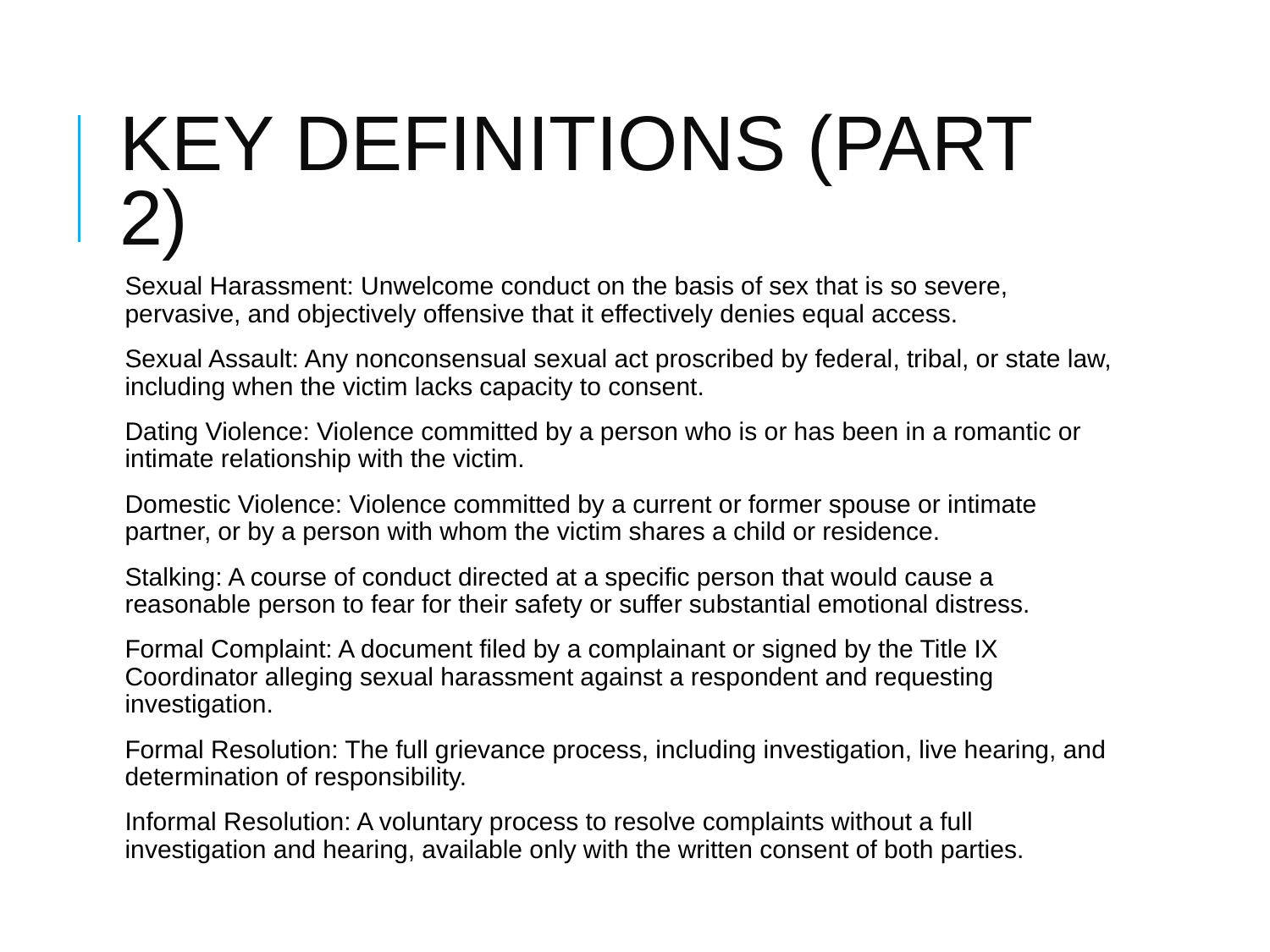

# KEY DEFINITIONS (PART 2)

Sexual Harassment: Unwelcome conduct on the basis of sex that is so severe, pervasive, and objectively offensive that it effectively denies equal access.
Sexual Assault: Any nonconsensual sexual act proscribed by federal, tribal, or state law, including when the victim lacks capacity to consent.
Dating Violence: Violence committed by a person who is or has been in a romantic or intimate relationship with the victim.
Domestic Violence: Violence committed by a current or former spouse or intimate partner, or by a person with whom the victim shares a child or residence.
Stalking: A course of conduct directed at a specific person that would cause a reasonable person to fear for their safety or suffer substantial emotional distress.
Formal Complaint: A document filed by a complainant or signed by the Title IX Coordinator alleging sexual harassment against a respondent and requesting investigation.
Formal Resolution: The full grievance process, including investigation, live hearing, and determination of responsibility.
Informal Resolution: A voluntary process to resolve complaints without a full investigation and hearing, available only with the written consent of both parties.